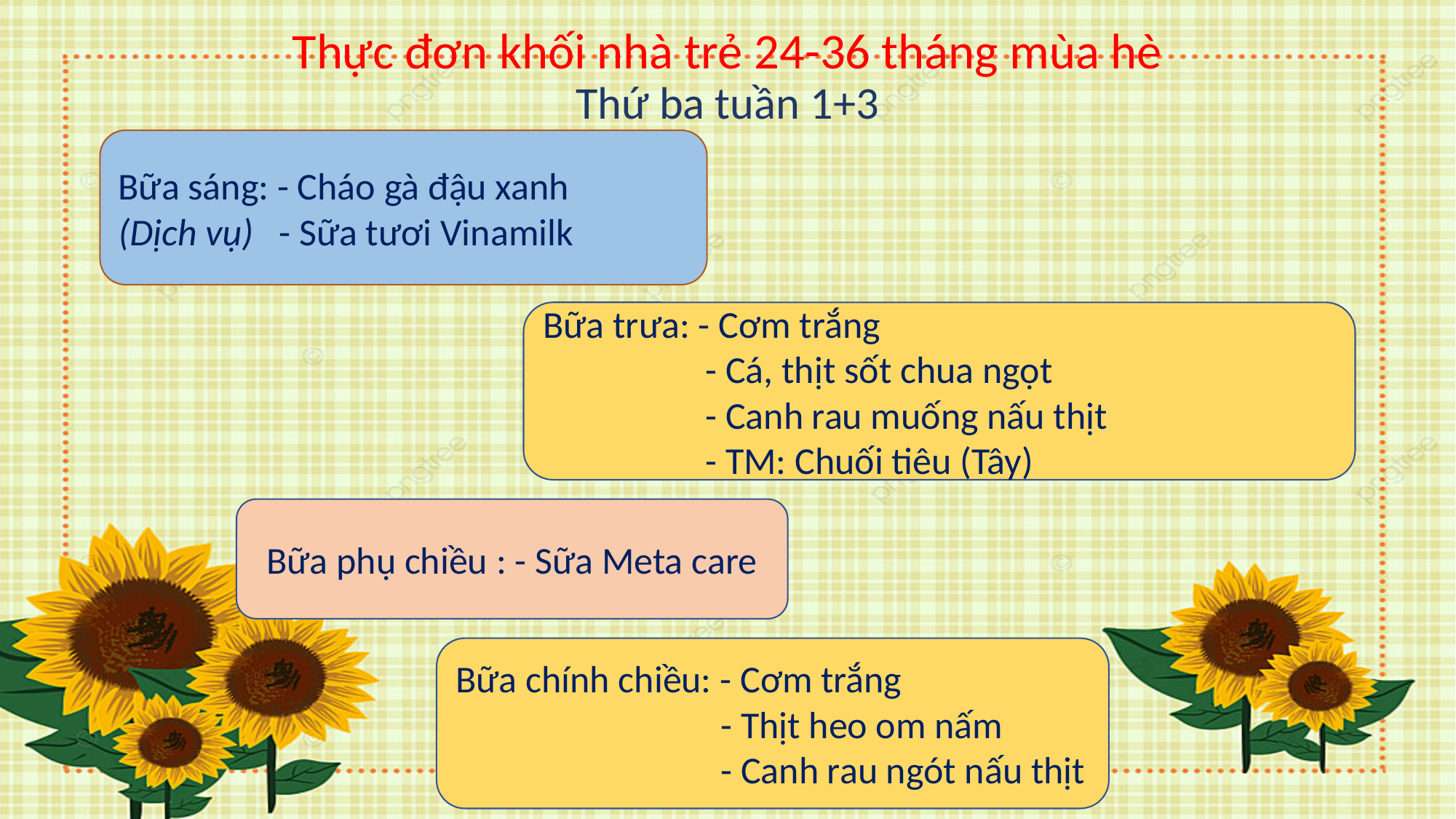

# Thực đơn khối nhà trẻ 24-36 tháng mùa hè Thứ ba tuần 1+3
Bữa sáng: - Cháo gà đậu xanh
(Dịch vụ)   - Sữa tươi Vinamilk

Bữa trưa: - Cơm trắng
                   - Cá, thịt sốt chua ngọt
                   - Canh rau muống nấu thịt
                   - TM: Chuối tiêu (Tây)
Bữa phụ chiều : - Sữa Meta care
Bữa chính chiều: - Cơm trắng
                               - Thịt heo om nấm
                               - Canh rau ngót nấu thịt